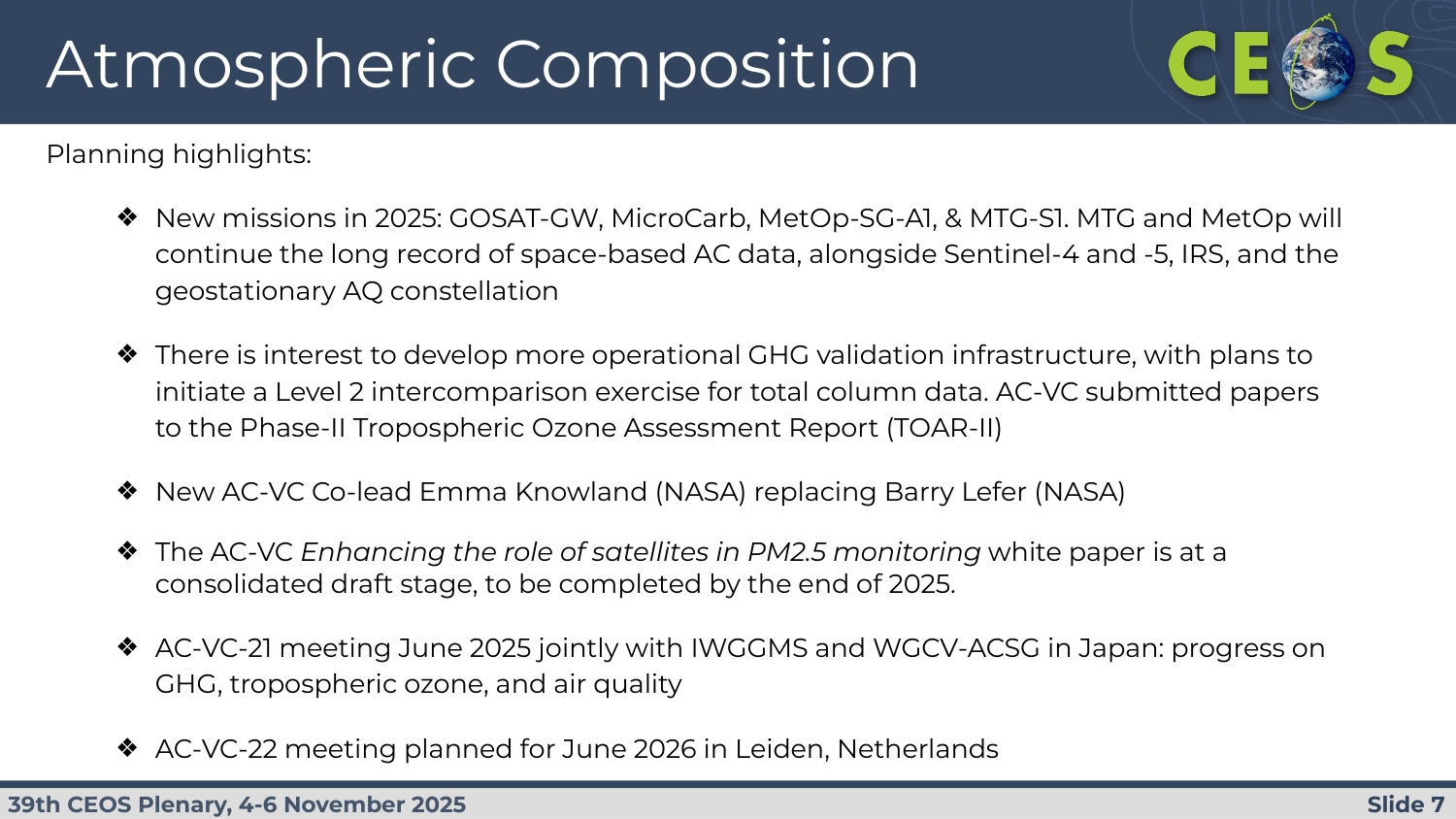

Atmospheric Composition
Planning highlights:
New missions in 2025: GOSAT-GW, MicroCarb, MetOp-SG-A1, & MTG-S1. MTG and MetOp will continue the long record of space-based AC data, alongside Sentinel-4 and -5, IRS, and the geostationary AQ constellation
There is interest to develop more operational GHG validation infrastructure, with plans to initiate a Level 2 intercomparison exercise for total column data. AC-VC submitted papers to the Phase-II Tropospheric Ozone Assessment Report (TOAR-II)
New AC-VC Co-lead Emma Knowland (NASA) replacing Barry Lefer (NASA)
The AC-VC Enhancing the role of satellites in PM2.5 monitoring white paper is at a consolidated draft stage, to be completed by the end of 2025.
AC-VC-21 meeting June 2025 jointly with IWGGMS and WGCV-ACSG in Japan: progress on GHG, tropospheric ozone, and air quality
AC-VC-22 meeting planned for June 2026 in Leiden, Netherlands